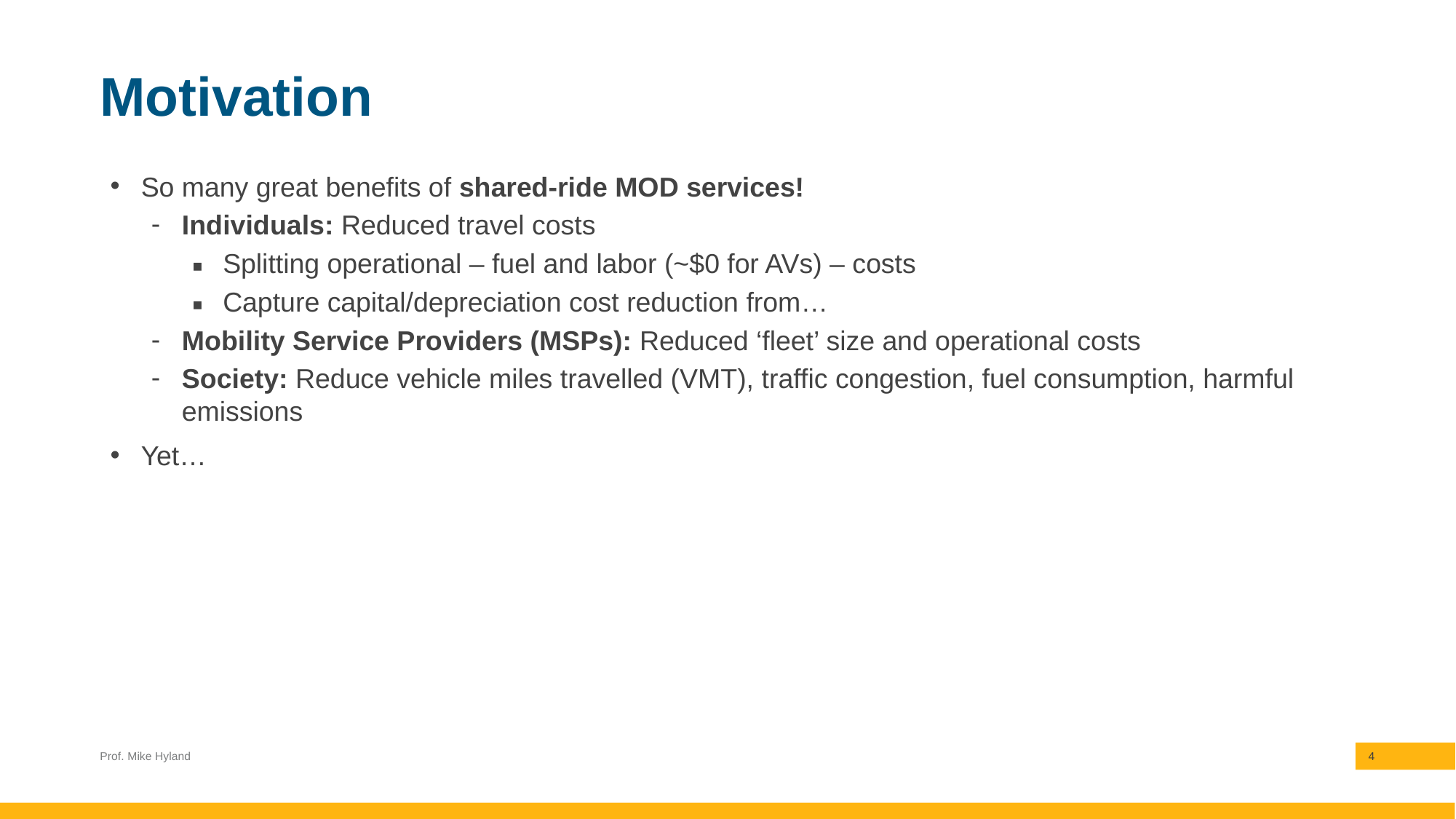

# Motivation
So many great benefits of shared-ride MOD services!
Individuals: Reduced travel costs
Splitting operational – fuel and labor (~$0 for AVs) – costs
Capture capital/depreciation cost reduction from…
Mobility Service Providers (MSPs): Reduced ‘fleet’ size and operational costs
Society: Reduce vehicle miles travelled (VMT), traffic congestion, fuel consumption, harmful emissions
Yet…

Prof. Mike Hyland
4